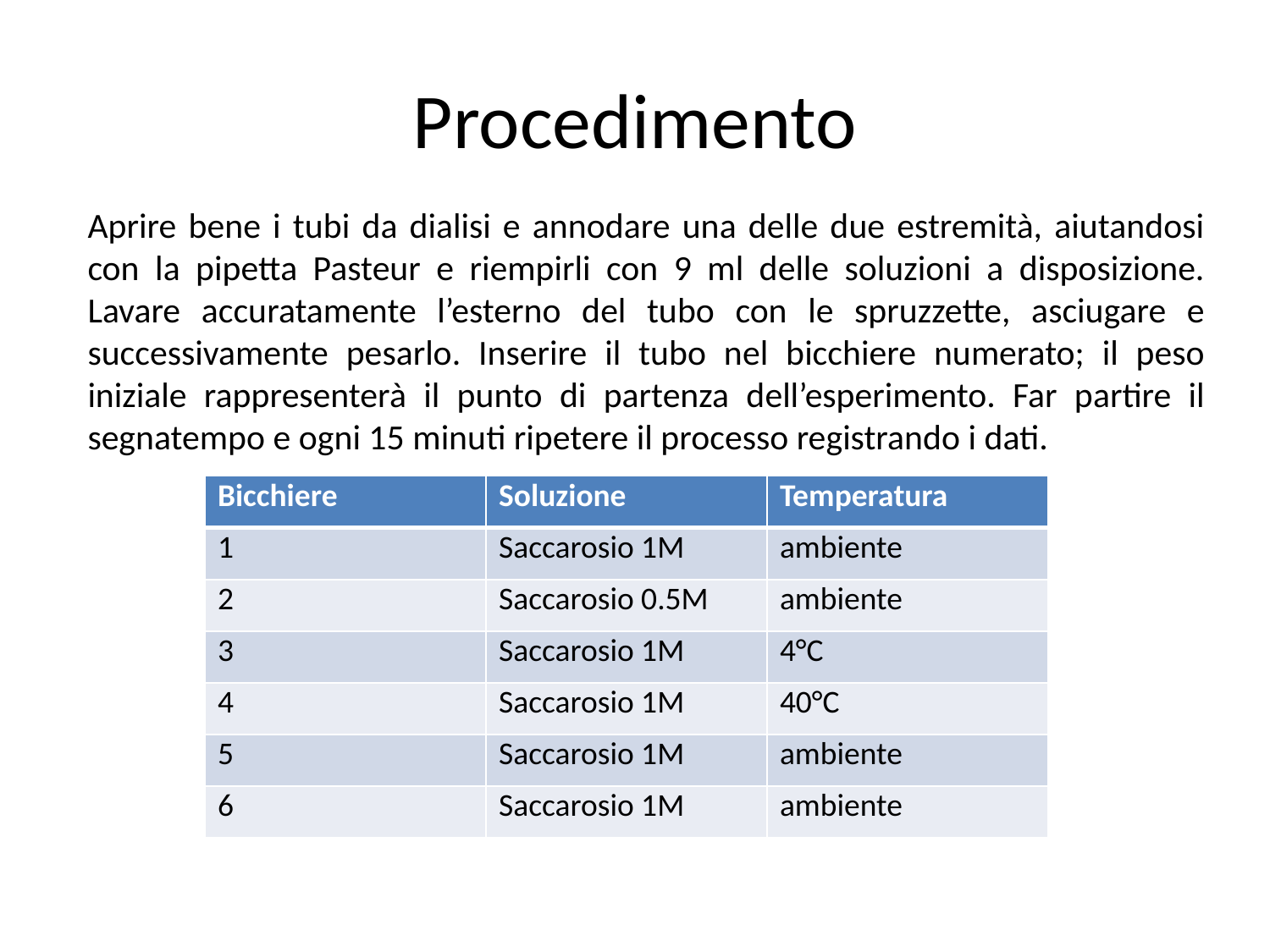

# Procedimento
Aprire bene i tubi da dialisi e annodare una delle due estremità, aiutandosi con la pipetta Pasteur e riempirli con 9 ml delle soluzioni a disposizione. Lavare accuratamente l’esterno del tubo con le spruzzette, asciugare e successivamente pesarlo. Inserire il tubo nel bicchiere numerato; il peso iniziale rappresenterà il punto di partenza dell’esperimento. Far partire il segnatempo e ogni 15 minuti ripetere il processo registrando i dati.

| Bicchiere | Soluzione | Temperatura |
| --- | --- | --- |
| 1 | Saccarosio 1M | ambiente |
| 2 | Saccarosio 0.5M | ambiente |
| 3 | Saccarosio 1M | 4°C |
| 4 | Saccarosio 1M | 40°C |
| 5 | Saccarosio 1M | ambiente |
| 6 | Saccarosio 1M | ambiente |